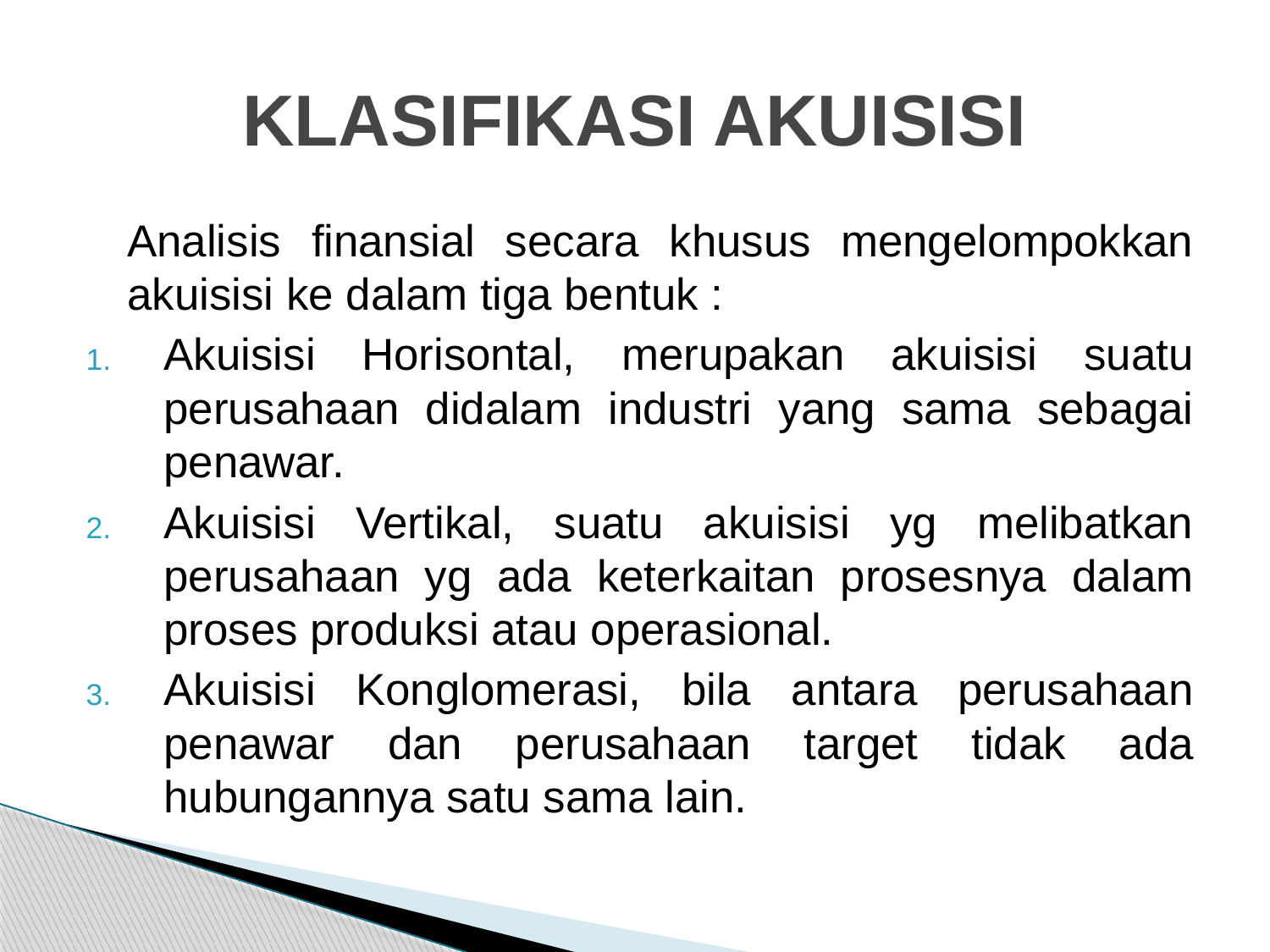

# KLASIFIKASI AKUISISI
	Analisis finansial secara khusus mengelompokkan akuisisi ke dalam tiga bentuk :
Akuisisi Horisontal, merupakan akuisisi suatu perusahaan didalam industri yang sama sebagai penawar.
Akuisisi Vertikal, suatu akuisisi yg melibatkan perusahaan yg ada keterkaitan prosesnya dalam proses produksi atau operasional.
Akuisisi Konglomerasi, bila antara perusahaan penawar dan perusahaan target tidak ada hubungannya satu sama lain.